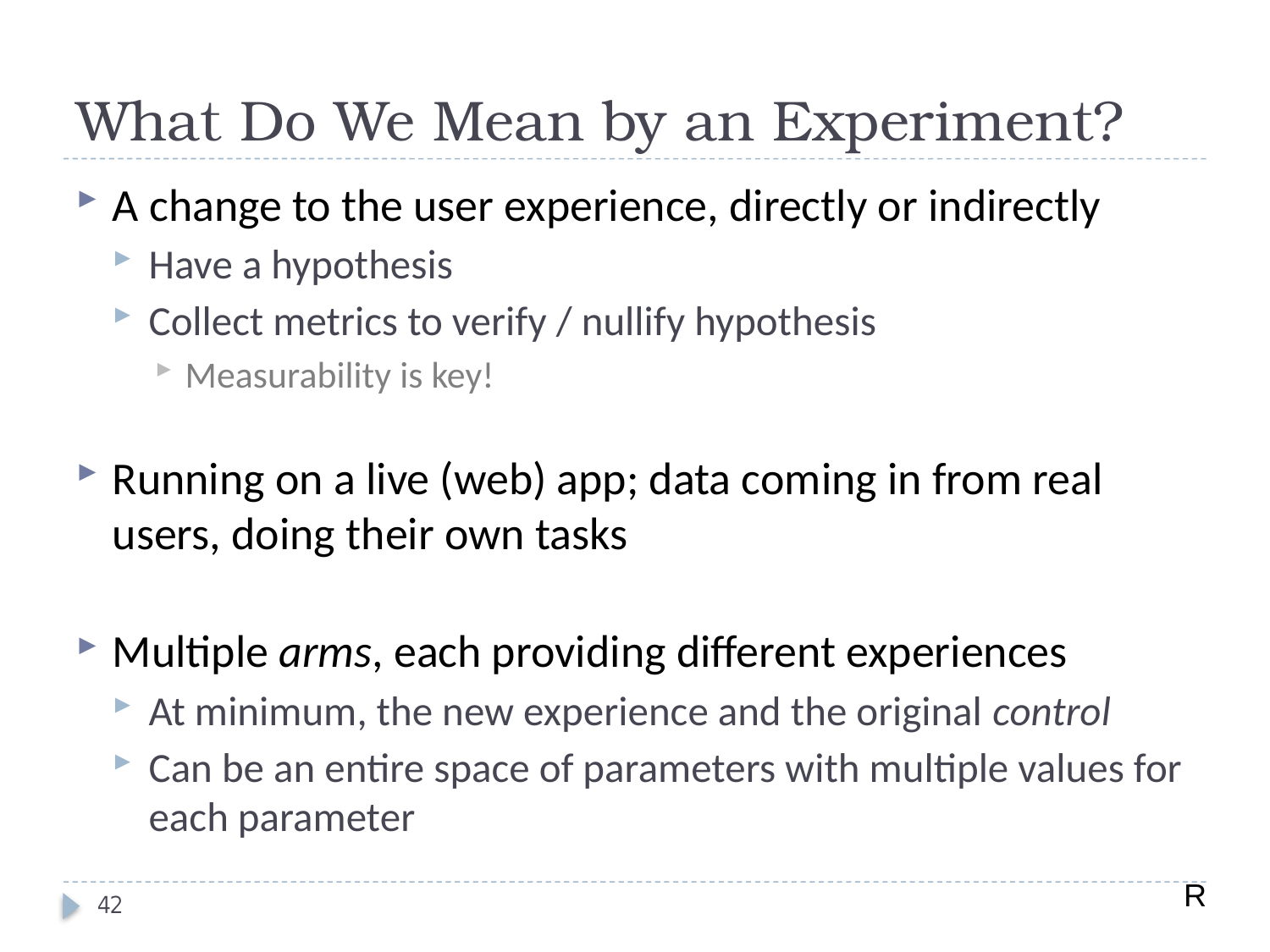

# What Do We Mean by an Experiment?
A change to the user experience, directly or indirectly
Have a hypothesis
Collect metrics to verify / nullify hypothesis
Measurability is key!
Running on a live (web) app; data coming in from real users, doing their own tasks
Multiple arms, each providing different experiences
At minimum, the new experience and the original control
Can be an entire space of parameters with multiple values for each parameter
R
42